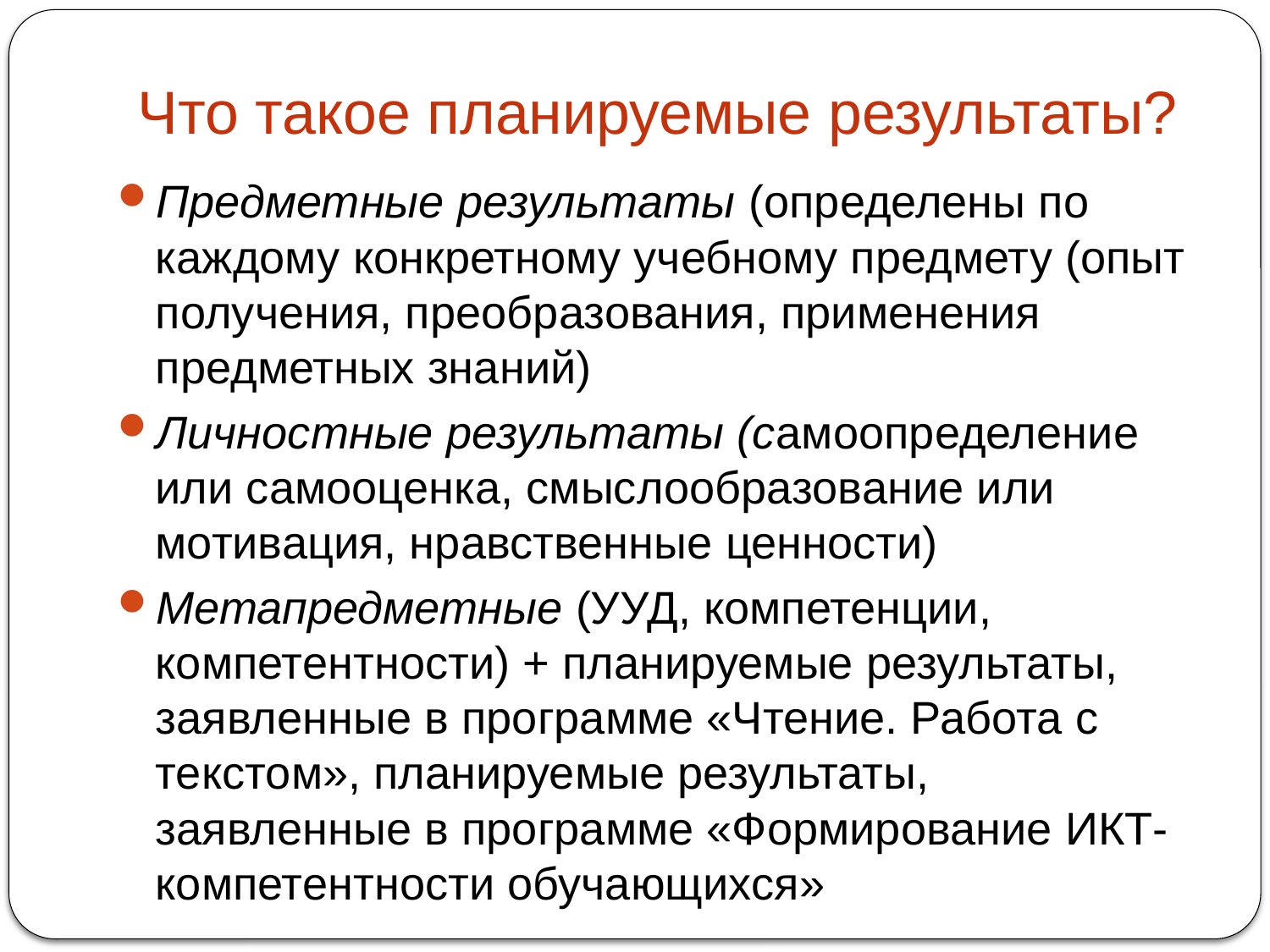

# Что такое планируемые результаты?
Предметные результаты (определены по каждому конкретному учебному предмету (опыт получения, преобразования, применения предметных знаний)
Личностные результаты (самоопределение или самооценка, смыслообразование или мотивация, нравственные ценности)
Метапредметные (УУД, компетенции, компетентности) + планируемые результаты, заявленные в программе «Чтение. Работа с текстом», планируемые результаты, заявленные в программе «Формирование ИКТ-компетентности обучающихся»